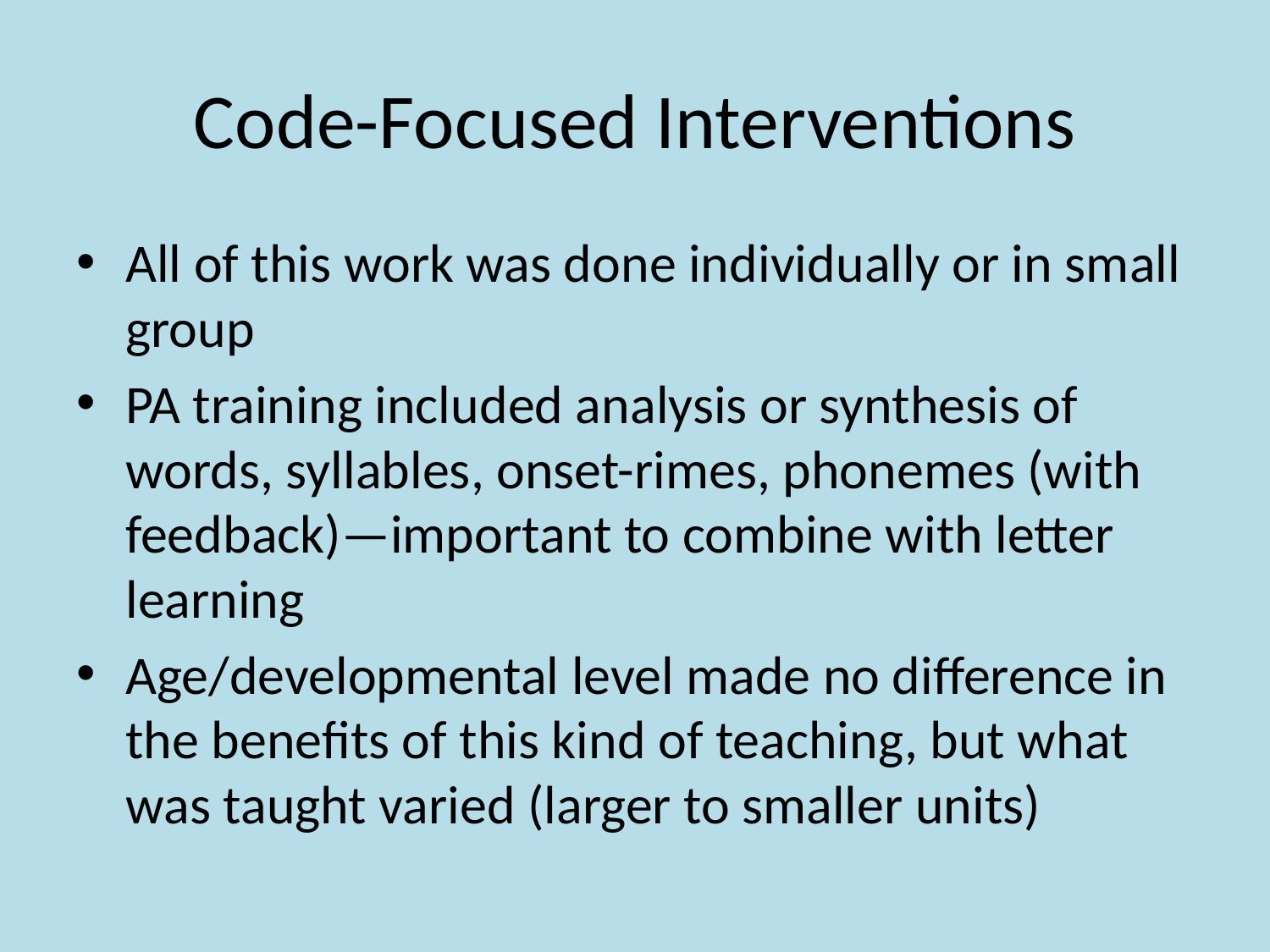

# Code-Focused Interventions
All of this work was done individually or in small group
PA training included analysis or synthesis of words, syllables, onset-rimes, phonemes (with feedback)—important to combine with letter learning
Age/developmental level made no difference in the benefits of this kind of teaching, but what was taught varied (larger to smaller units)